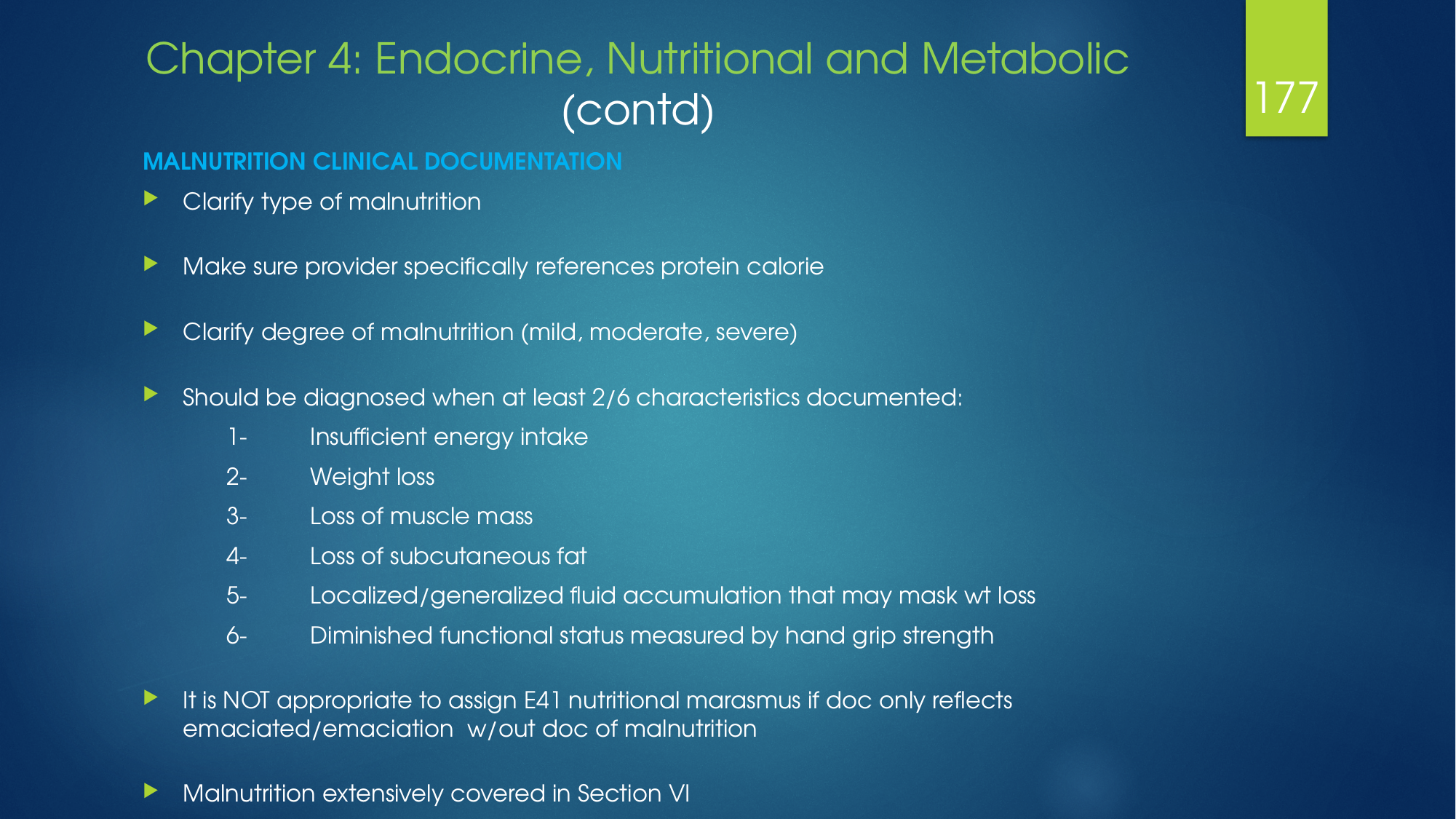

# Chapter 4: Endocrine, Nutritional and Metabolic (contd)
177
MALNUTRITION CLINICAL DOCUMENTATION
Clarify type of malnutrition

Make sure provider specifically references protein calorie

Clarify degree of malnutrition (mild, moderate, severe)

Should be diagnosed when at least 2/6 characteristics documented:
	1-	Insufficient energy intake
	2-	Weight loss
	3-	Loss of muscle mass
	4-	Loss of subcutaneous fat
	5-	Localized/generalized fluid accumulation that may mask wt loss
	6-	Diminished functional status measured by hand grip strength

It is NOT appropriate to assign E41 nutritional marasmus if doc only reflects emaciated/emaciation  w/out doc of malnutrition

Malnutrition extensively covered in Section VI